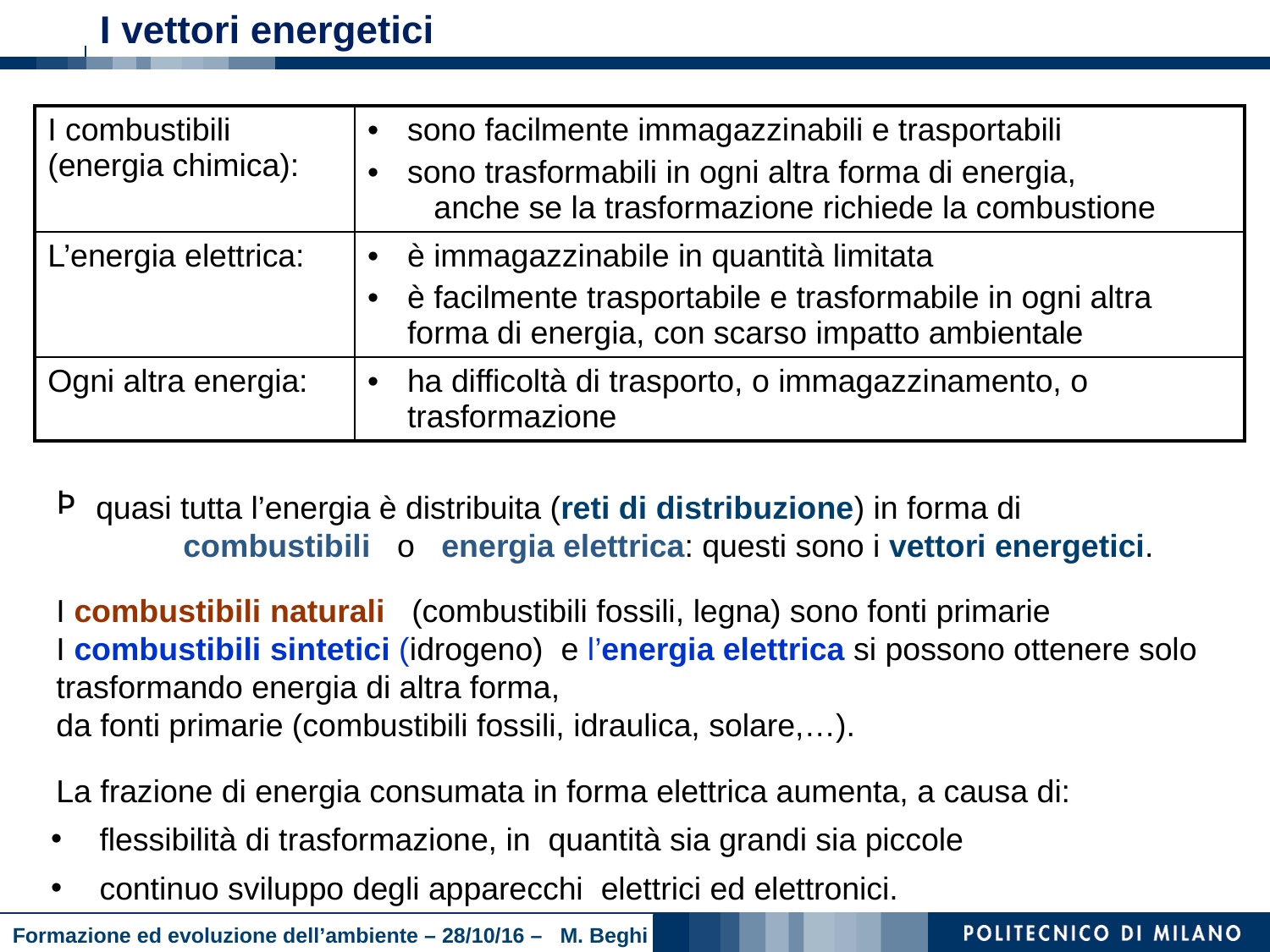

# I vettori energetici
| I combustibili (energia chimica): | sono facilmente immagazzinabili e trasportabili sono trasformabili in ogni altra forma di energia, anche se la trasformazione richiede la combustione |
| --- | --- |
| L’energia elettrica: | è immagazzinabile in quantità limitata è facilmente trasportabile e trasformabile in ogni altra forma di energia, con scarso impatto ambientale |
| Ogni altra energia: | ha difficoltà di trasporto, o immagazzinamento, o trasformazione |
quasi tutta l’energia è distribuita (reti di distribuzione) in forma di
	combustibili   o   energia elettrica: questi sono i vettori energetici.
I combustibili naturali   (combustibili fossili, legna) sono fonti primarie
I combustibili sintetici (idrogeno)  e l’energia elettrica si possono ottenere solo trasformando energia di altra forma,
da fonti primarie (combustibili fossili, idraulica, solare,…).

La frazione di energia consumata in forma elettrica aumenta, a causa di:
 flessibilità di trasformazione, in  quantità sia grandi sia piccole
 continuo sviluppo degli apparecchi  elettrici ed elettronici.